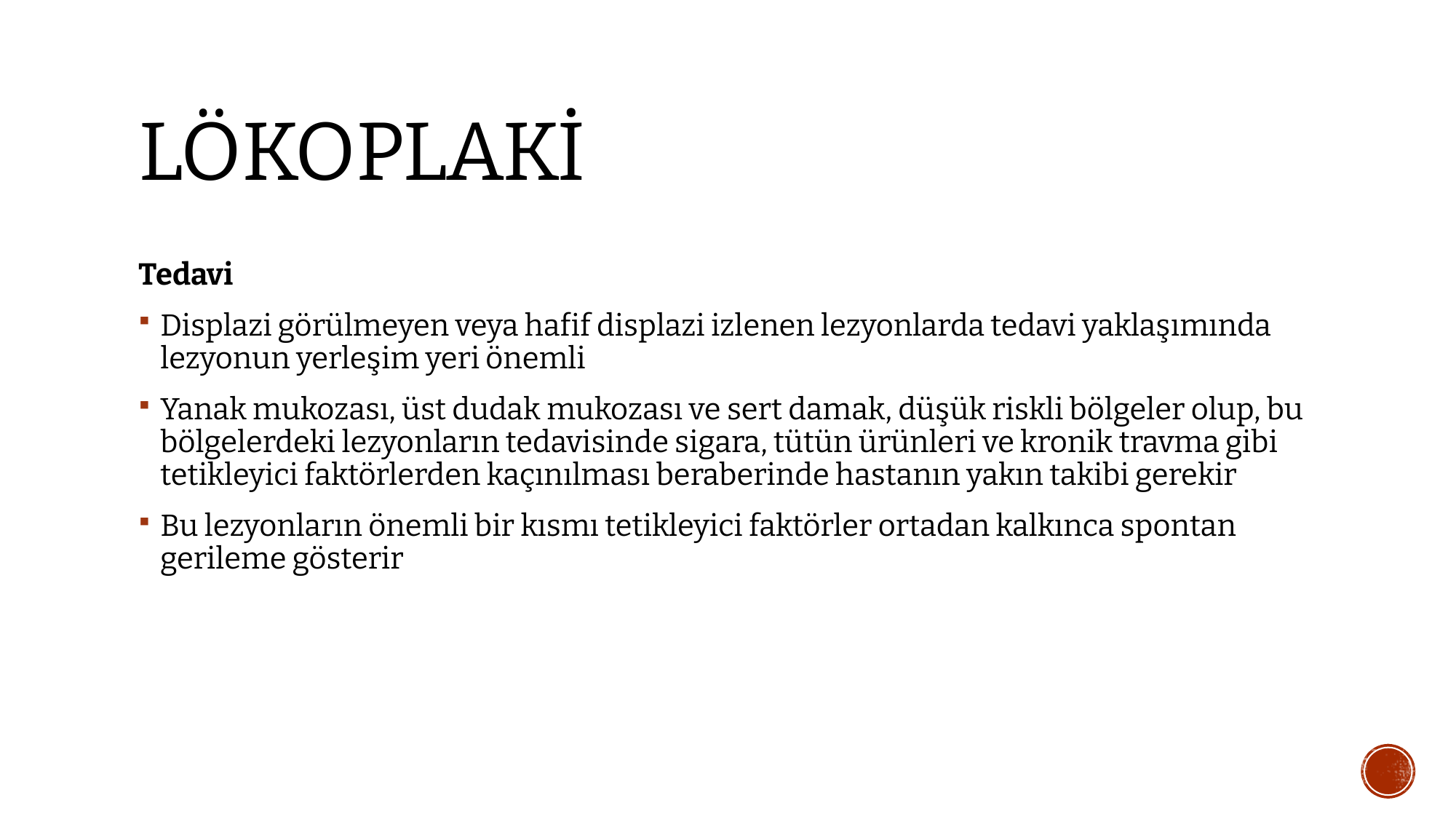

# lökoplaki
Tedavi
Displazi görülmeyen veya hafif displazi izlenen lezyonlarda tedavi yaklaşımında lezyonun yerleşim yeri önemli
Yanak mukozası, üst dudak mukozası ve sert damak, düşük riskli bölgeler olup, bu bölgelerdeki lezyonların tedavisinde sigara, tütün ürünleri ve kronik travma gibi tetikleyici faktörlerden kaçınılması beraberinde hastanın yakın takibi gerekir
Bu lezyonların önemli bir kısmı tetikleyici faktörler ortadan kalkınca spontan gerileme gösterir